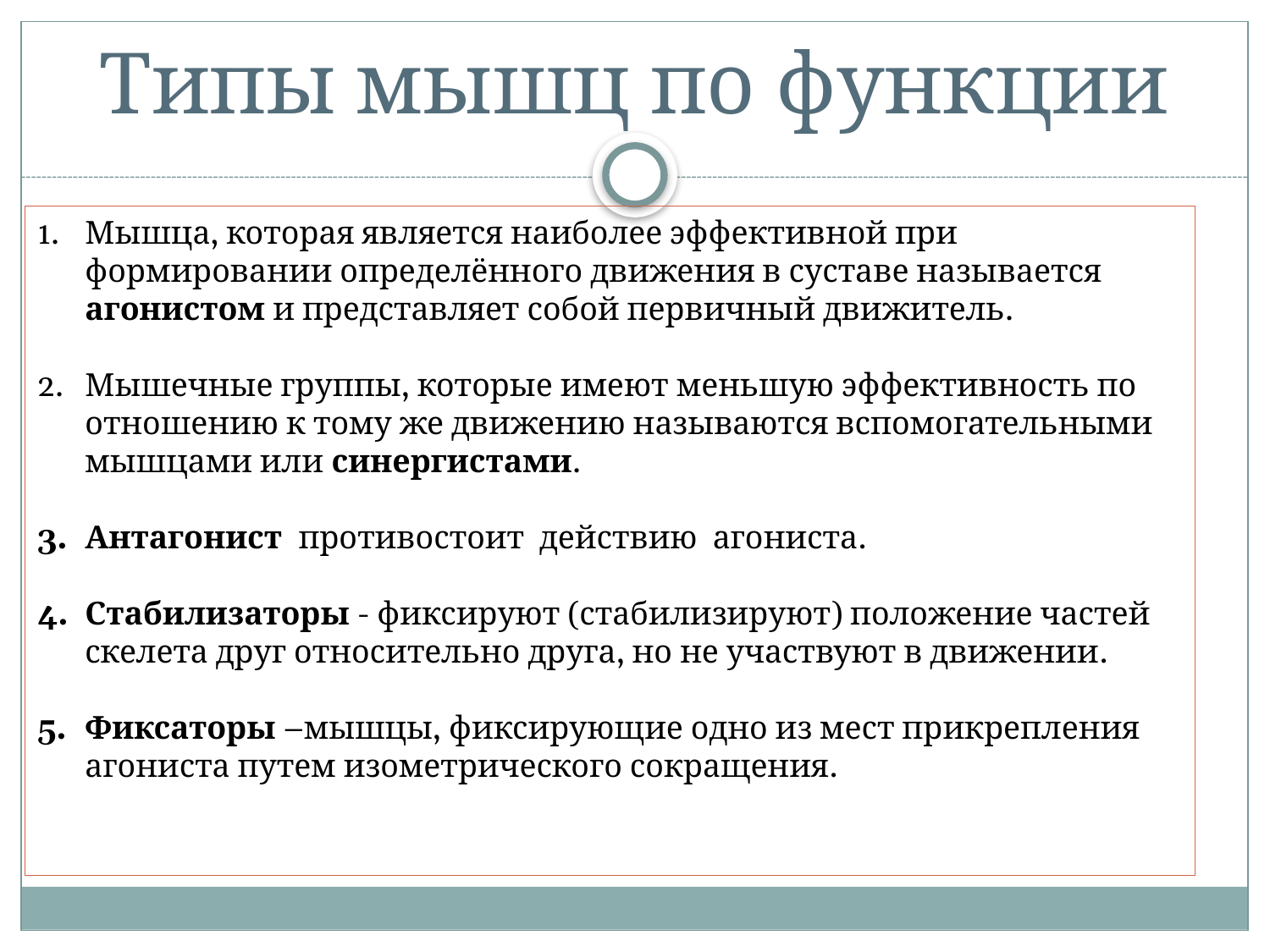

# Типы мышц по функции
Мышца, которая является наиболее эффективной при формировании определённого движения в суставе называется агонистом и представляет собой первичный движитель.

Мышечные группы, которые имеют меньшую эффективность по отношению к тому же движению называются вспомогательными мышцами или синергистами.

Антагонист  противостоит  действию  агониста.

Стабилизаторы - фиксируют (стабилизируют) положение частей скелета друг относительно друга, но не участвуют в движении.

Фиксаторы –мышцы, фиксирующие одно из мест прикрепления агониста путем изометрического сокращения.